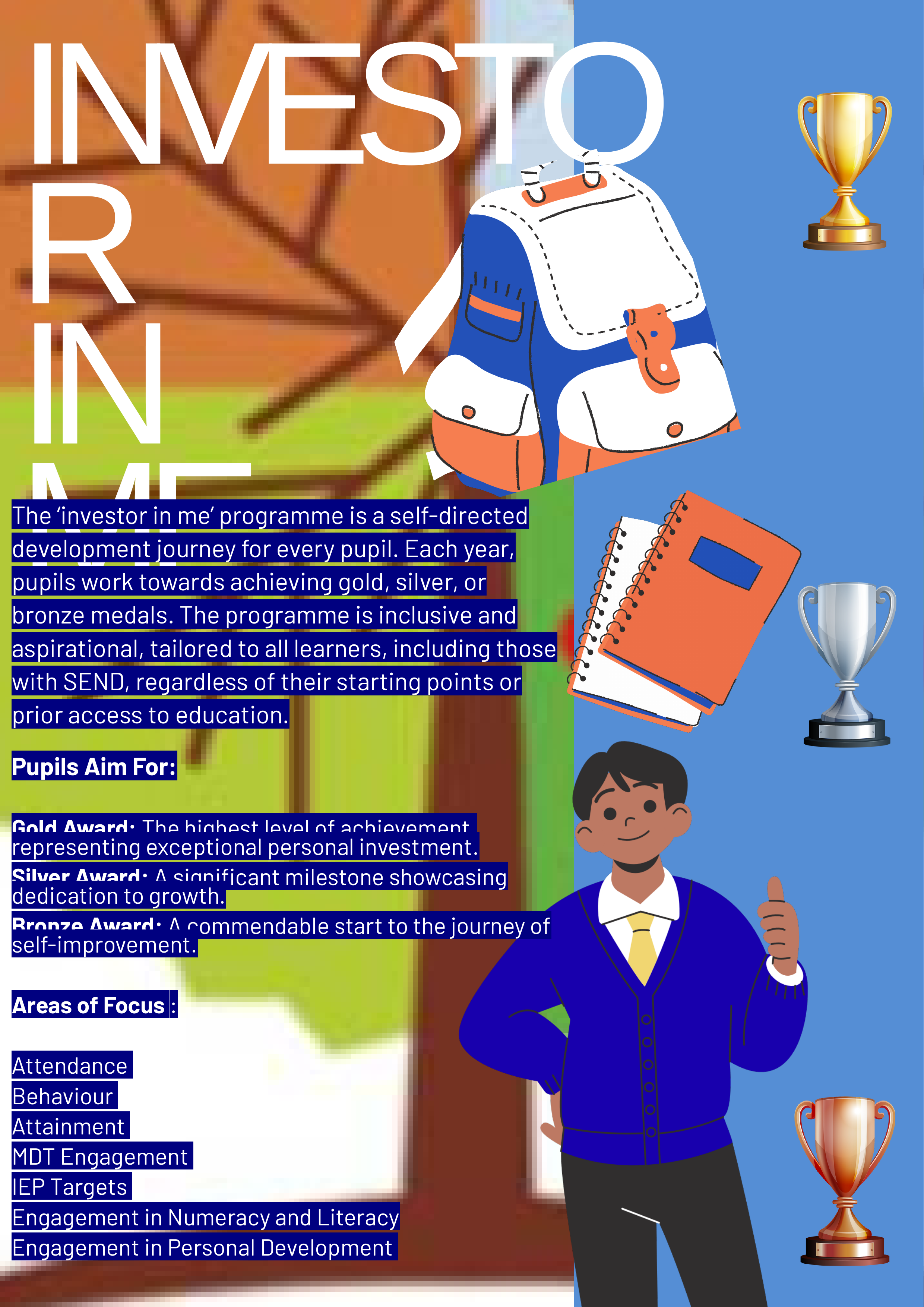

INVESTOR
IN
ME

The ‘investor in me’ programme is a self-directed development journey for every pupil. Each year, pupils work towards achieving gold, silver, or bronze medals. The programme is inclusive and aspirational, tailored to all learners, including those with SEND, regardless of their starting points or prior access to education.

Pupils Aim For:

Gold Award: The highest level of achievement, representing exceptional personal investment.
Silver Award: A significant milestone showcasing dedication to growth.
Bronze Award: A commendable start to the journey of self-improvement.

Areas of Focus :

Attendance
Behaviour
Attainment
MDT Engagement
IEP Targets
Engagement in Numeracy and Literacy
Engagement in Personal Development